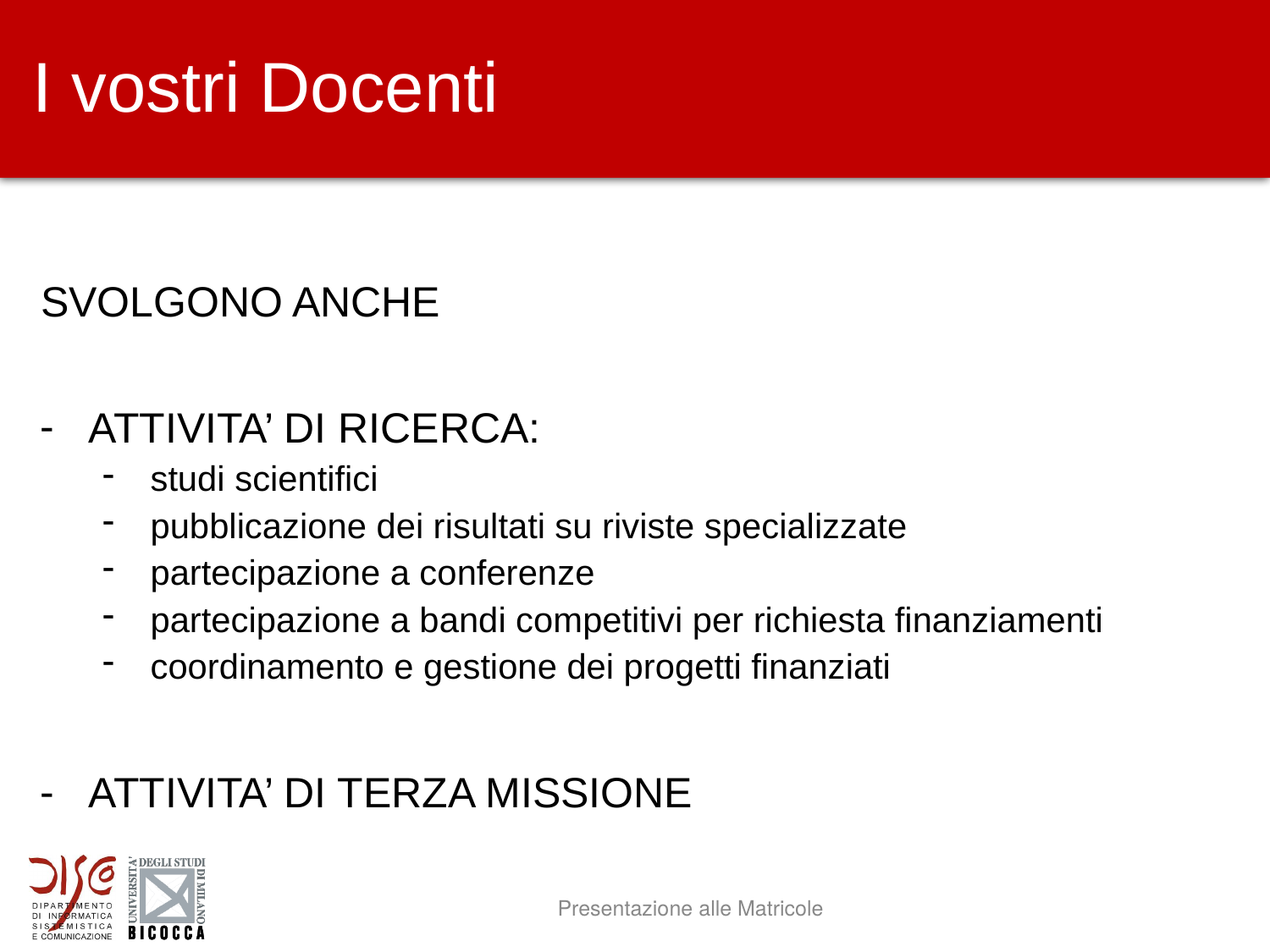

# I vostri Docenti

SVOLGONO ANCHE

ATTIVITA’ DI RICERCA:
studi scientifici
pubblicazione dei risultati su riviste specializzate
partecipazione a conferenze
partecipazione a bandi competitivi per richiesta finanziamenti
coordinamento e gestione dei progetti finanziati

ATTIVITA’ DI TERZA MISSIONE

Presentazione alle Matricole